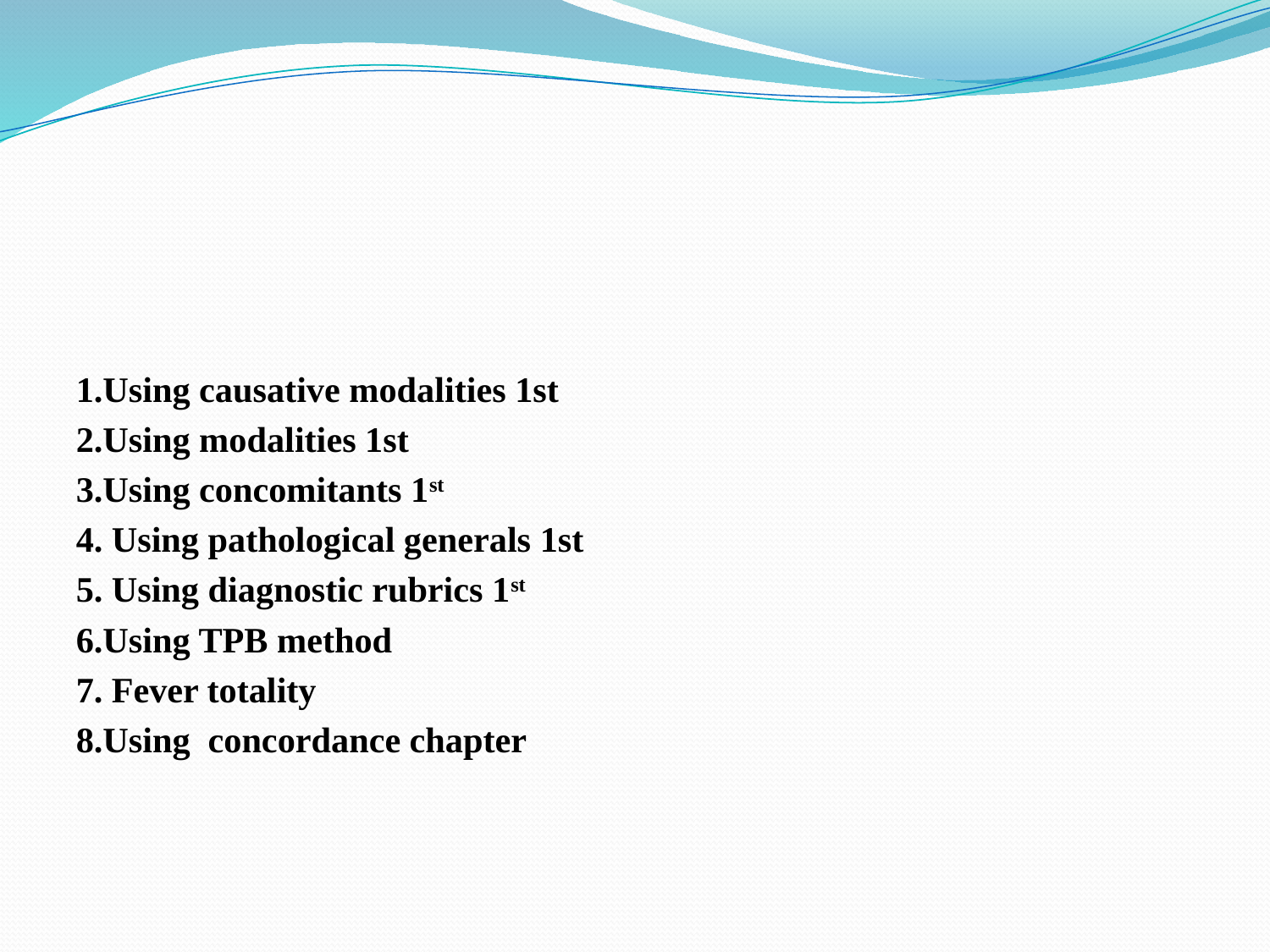

1.Using causative modalities 1st
2.Using modalities 1st
3.Using concomitants 1st
4. Using pathological generals 1st
5. Using diagnostic rubrics 1st
6.Using TPB method
7. Fever totality
8.Using  concordance chapter